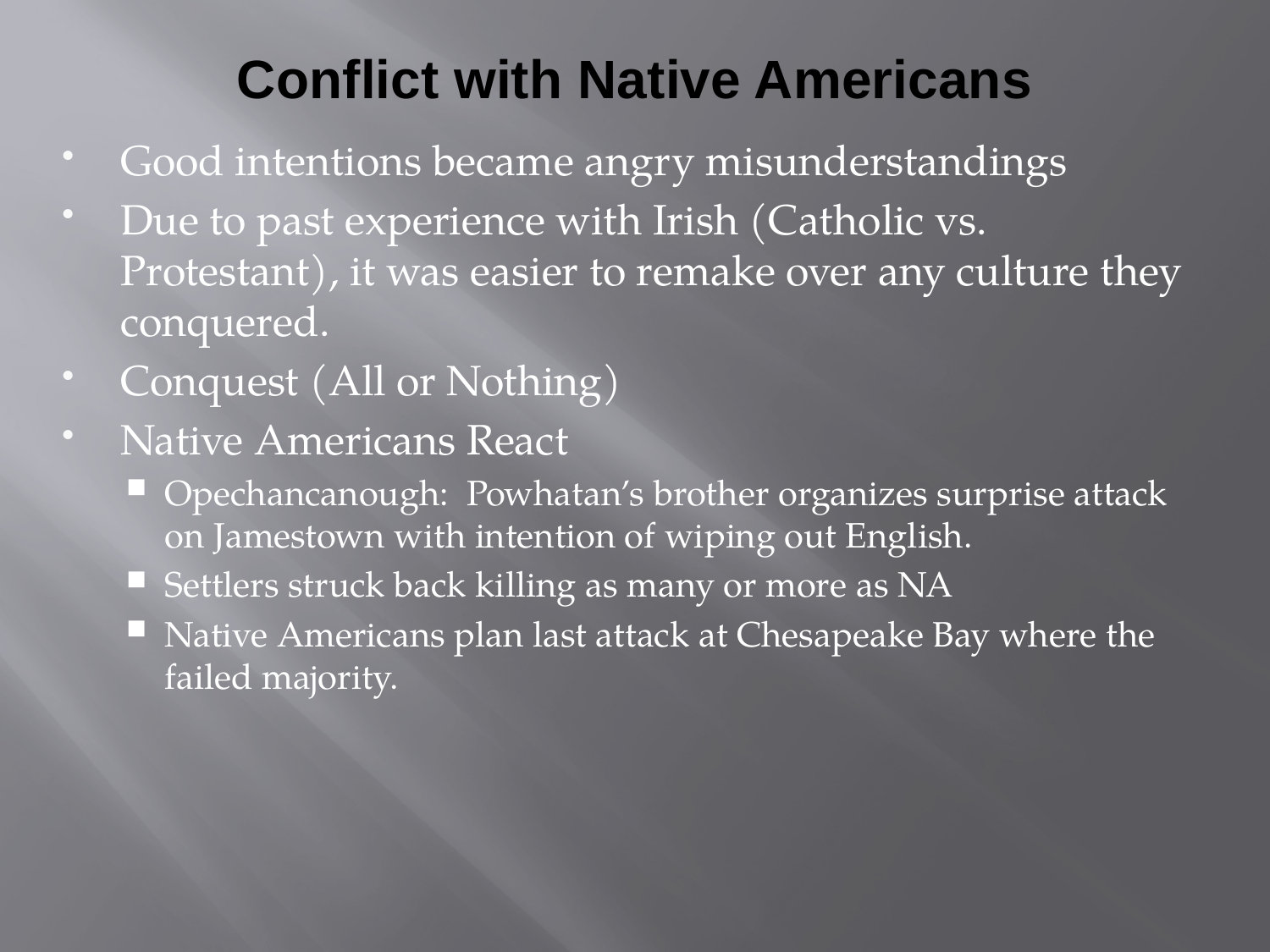

# Conflict with Native Americans
Good intentions became angry misunderstandings
Due to past experience with Irish (Catholic vs. Protestant), it was easier to remake over any culture they conquered.
Conquest (All or Nothing)
Native Americans React
Opechancanough:  Powhatan’s brother organizes surprise attack on Jamestown with intention of wiping out English.
Settlers struck back killing as many or more as NA
Native Americans plan last attack at Chesapeake Bay where the failed majority.